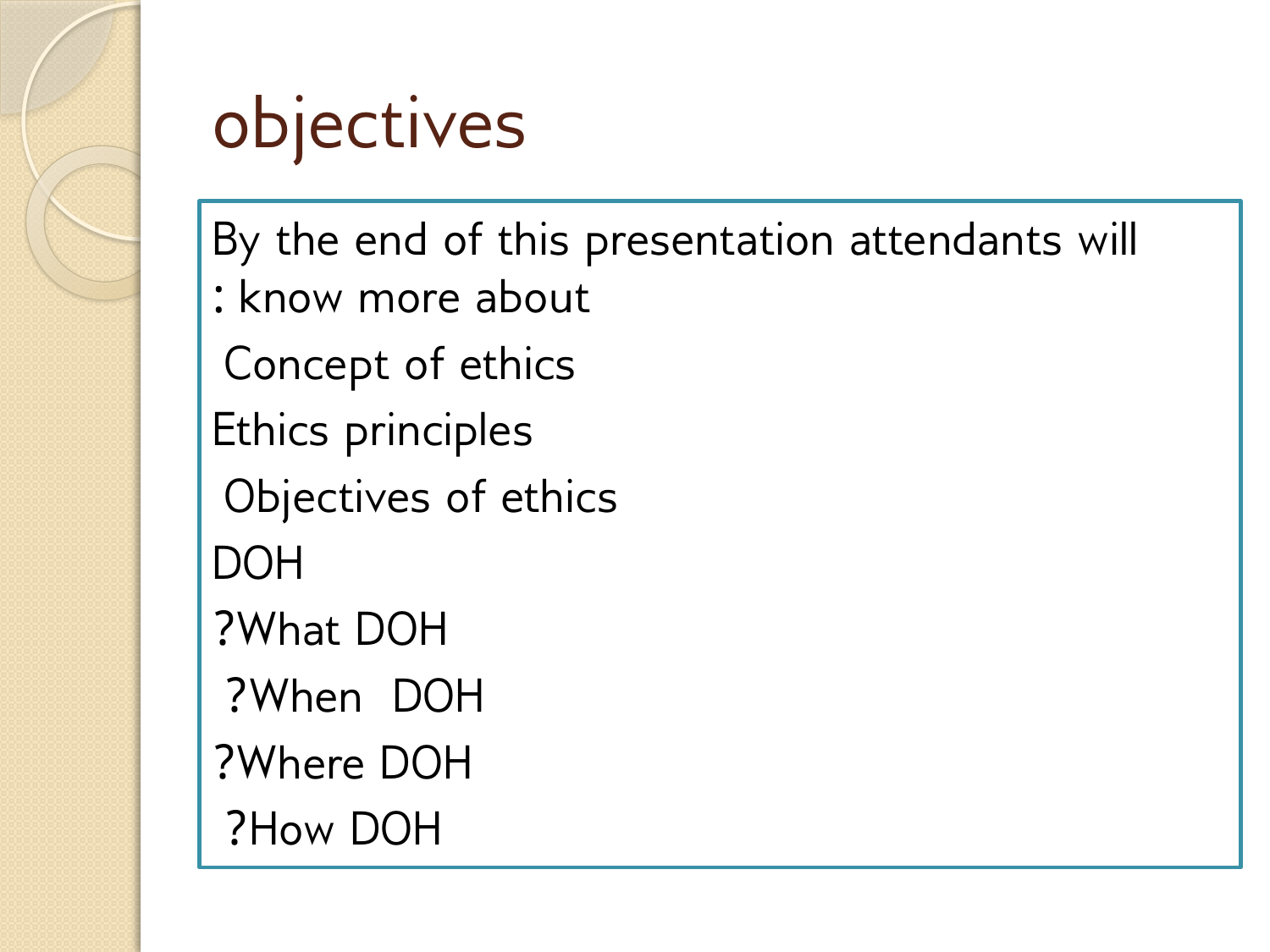

# objectives
By the end of this presentation attendants will know more about :
Concept of ethics
Ethics principles
Objectives of ethics
DOH
What DOH?
When  DOH?
Where DOH?
How DOH?